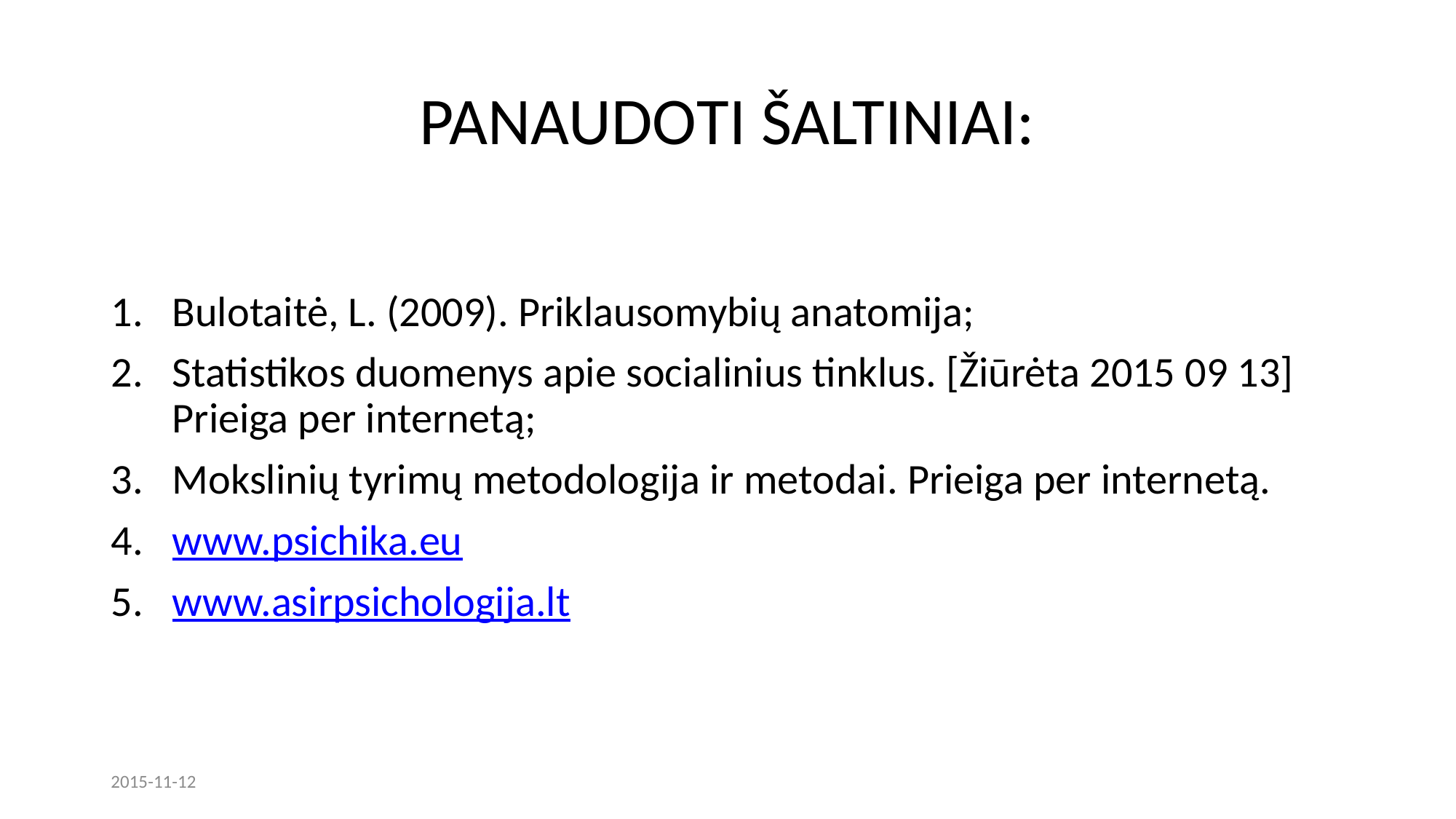

# PANAUDOTI ŠALTINIAI:

Bulotaitė, L. (2009). Priklausomybių anatomija;
Statistikos duomenys apie socialinius tinklus. [Žiūrėta 2015 09 13] Prieiga per internetą;
Mokslinių tyrimų metodologija ir metodai. Prieiga per internetą.
www.psichika.eu
www.asirpsichologija.lt

2015-11-12